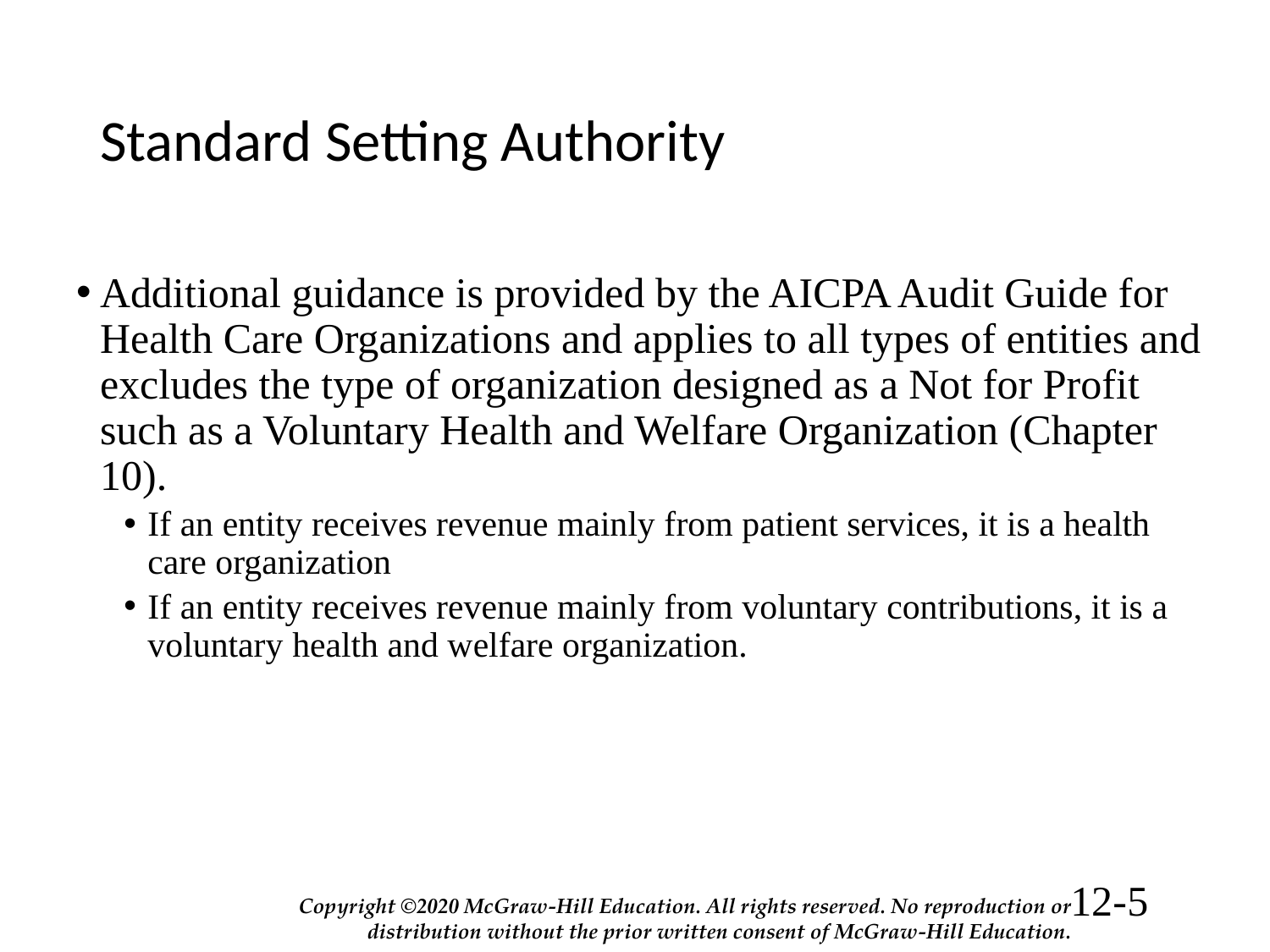

# Standard Setting Authority
Additional guidance is provided by the AICPA Audit Guide for Health Care Organizations and applies to all types of entities and excludes the type of organization designed as a Not for Profit such as a Voluntary Health and Welfare Organization (Chapter 10).
If an entity receives revenue mainly from patient services, it is a health care organization
If an entity receives revenue mainly from voluntary contributions, it is a voluntary health and welfare organization.
Copyright ©2020 McGraw-Hill Education. All rights reserved. No reproduction or distribution without the prior written consent of McGraw-Hill Education.